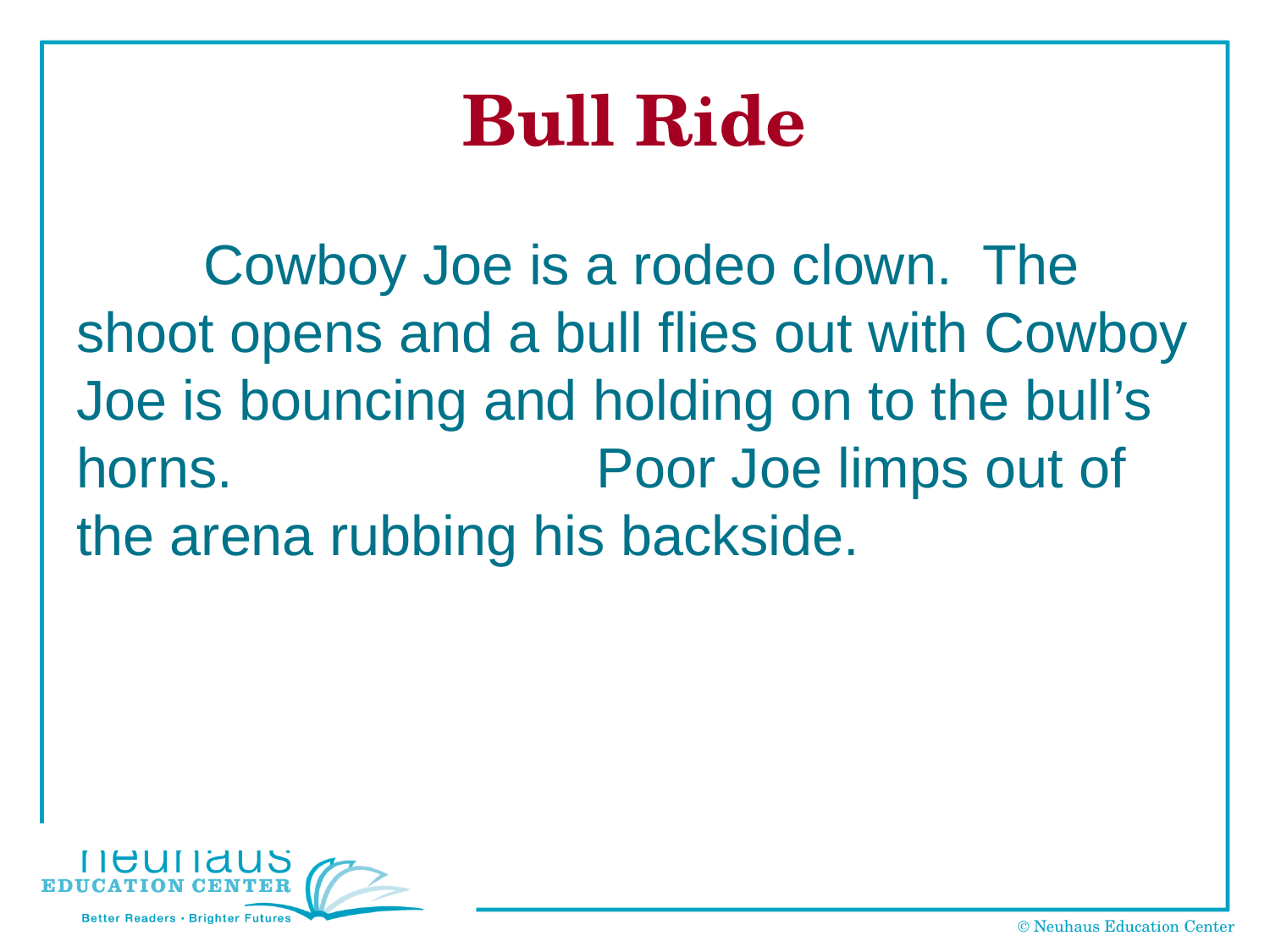

# Bull Ride
	Cowboy Joe is a rodeo clown.  The shoot opens and a bull flies out with Cowboy Joe is bouncing and holding on to the bull’s horns.  Joe flies off.  Poor Joe limps out of the arena rubbing his backside.